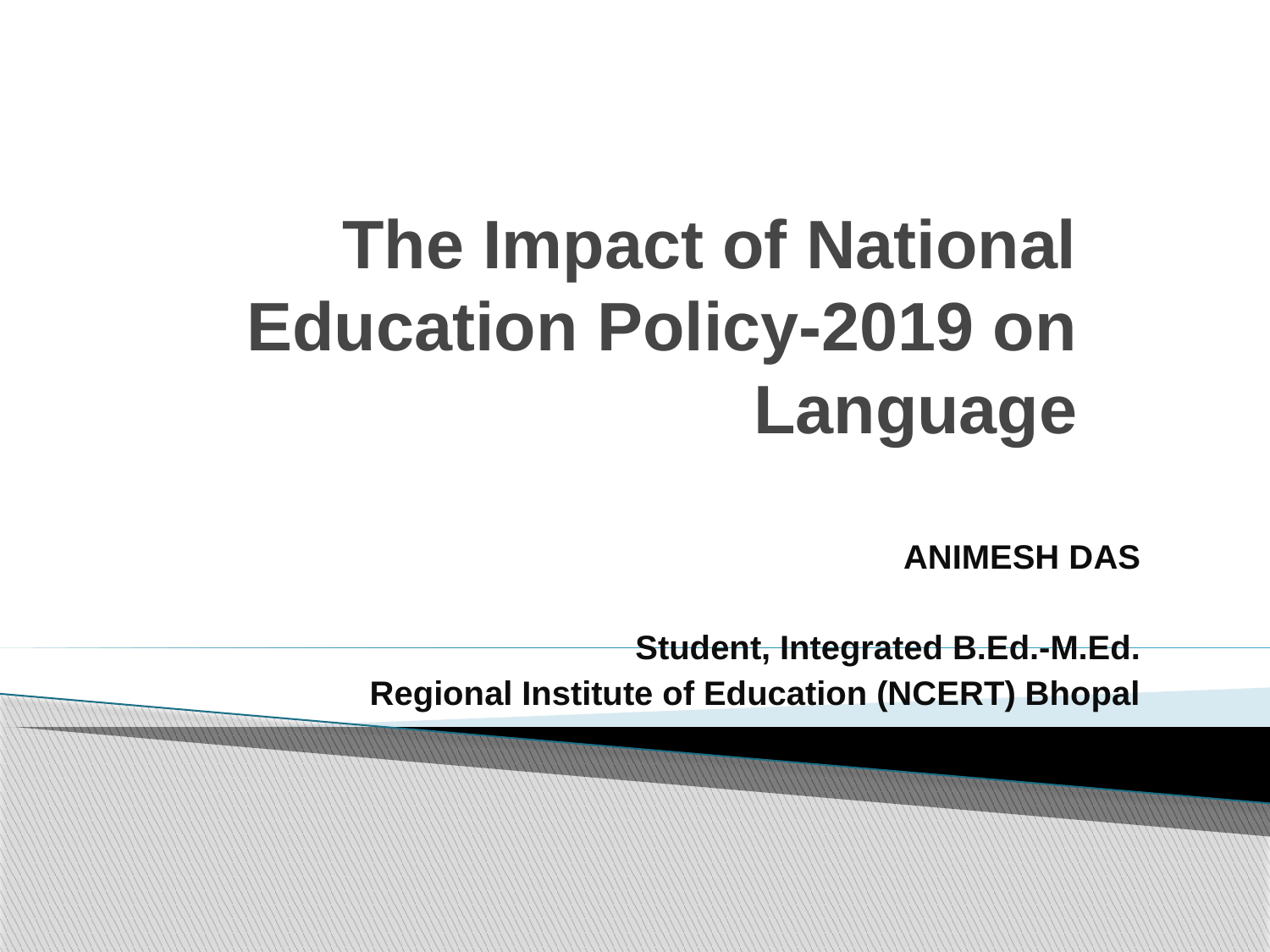

# The Impact of National Education Policy-2019 on Language
ANIMESH DAS

Student, Integrated B.Ed.-M.Ed.
Regional Institute of Education (NCERT) Bhopal